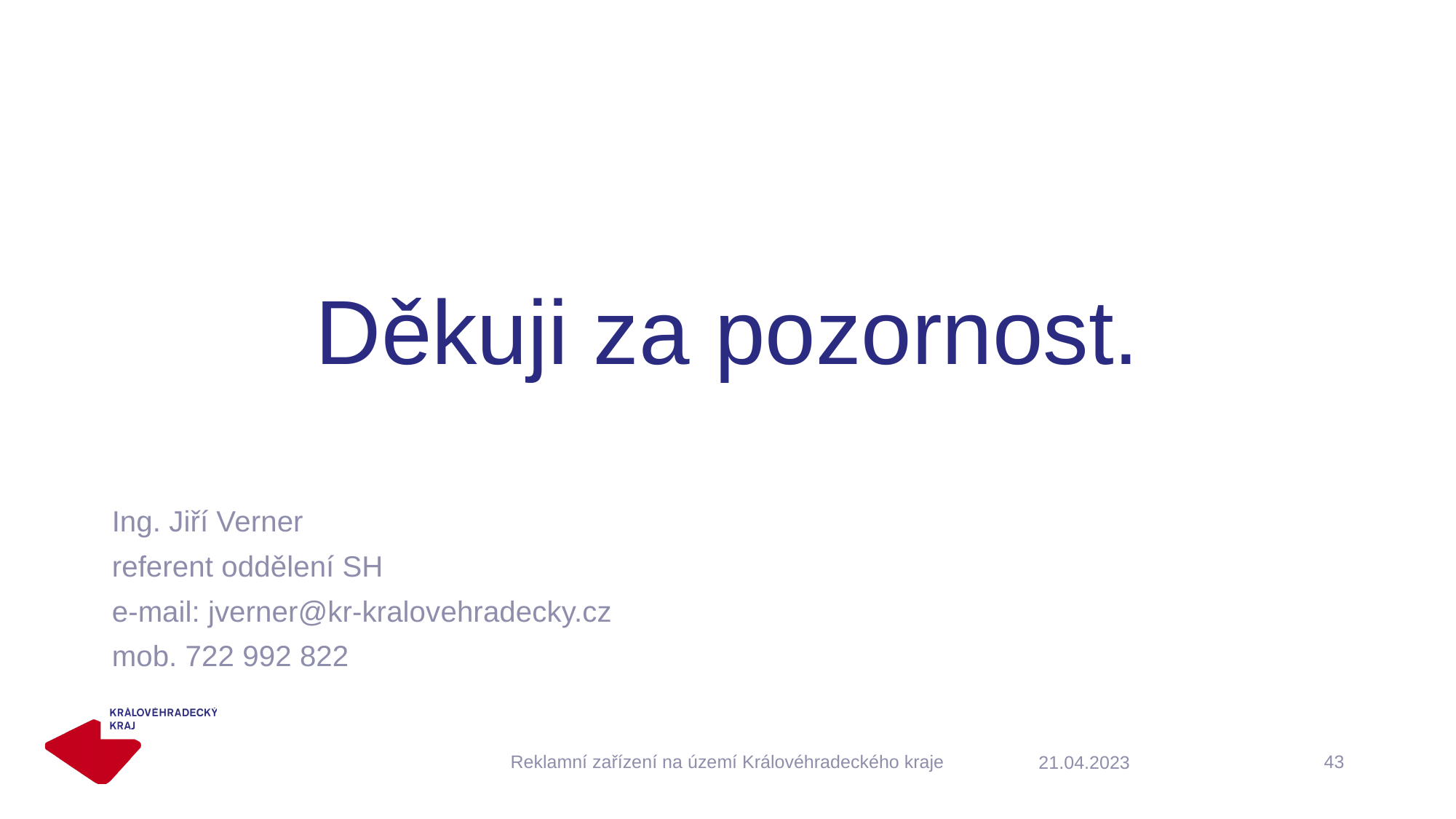

# Děkuji za pozornost.
Ing. Jiří Verner
referent oddělení SH
e-mail: jverner@kr-kralovehradecky.cz
mob. 722 992 822

Reklamní zařízení na území Královéhradeckého kraje
43
21.04.2023